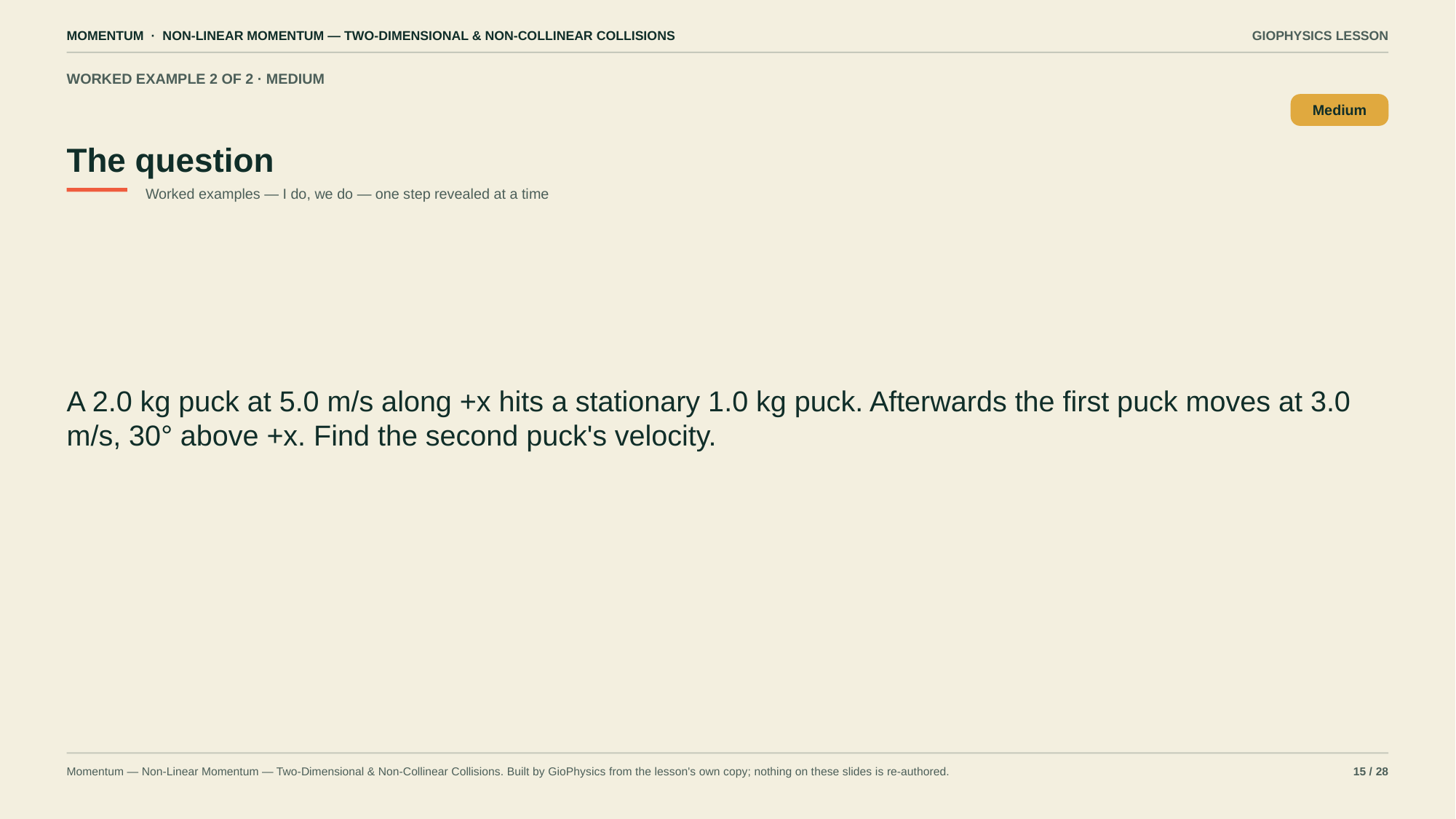

MOMENTUM  ·  NON-LINEAR MOMENTUM — TWO-DIMENSIONAL & NON-COLLINEAR COLLISIONS
GIOPHYSICS LESSON

WORKED EXAMPLE 2 OF 2 · MEDIUM
The question

Medium
Worked examples — I do, we do — one step revealed at a time

A 2.0 kg puck at 5.0 m/s along +x hits a stationary 1.0 kg puck. Afterwards the first puck moves at 3.0 m/s, 30° above +x. Find the second puck's velocity.

Momentum — Non-Linear Momentum — Two-Dimensional & Non-Collinear Collisions. Built by GioPhysics from the lesson's own copy; nothing on these slides is re-authored.
15 / 28